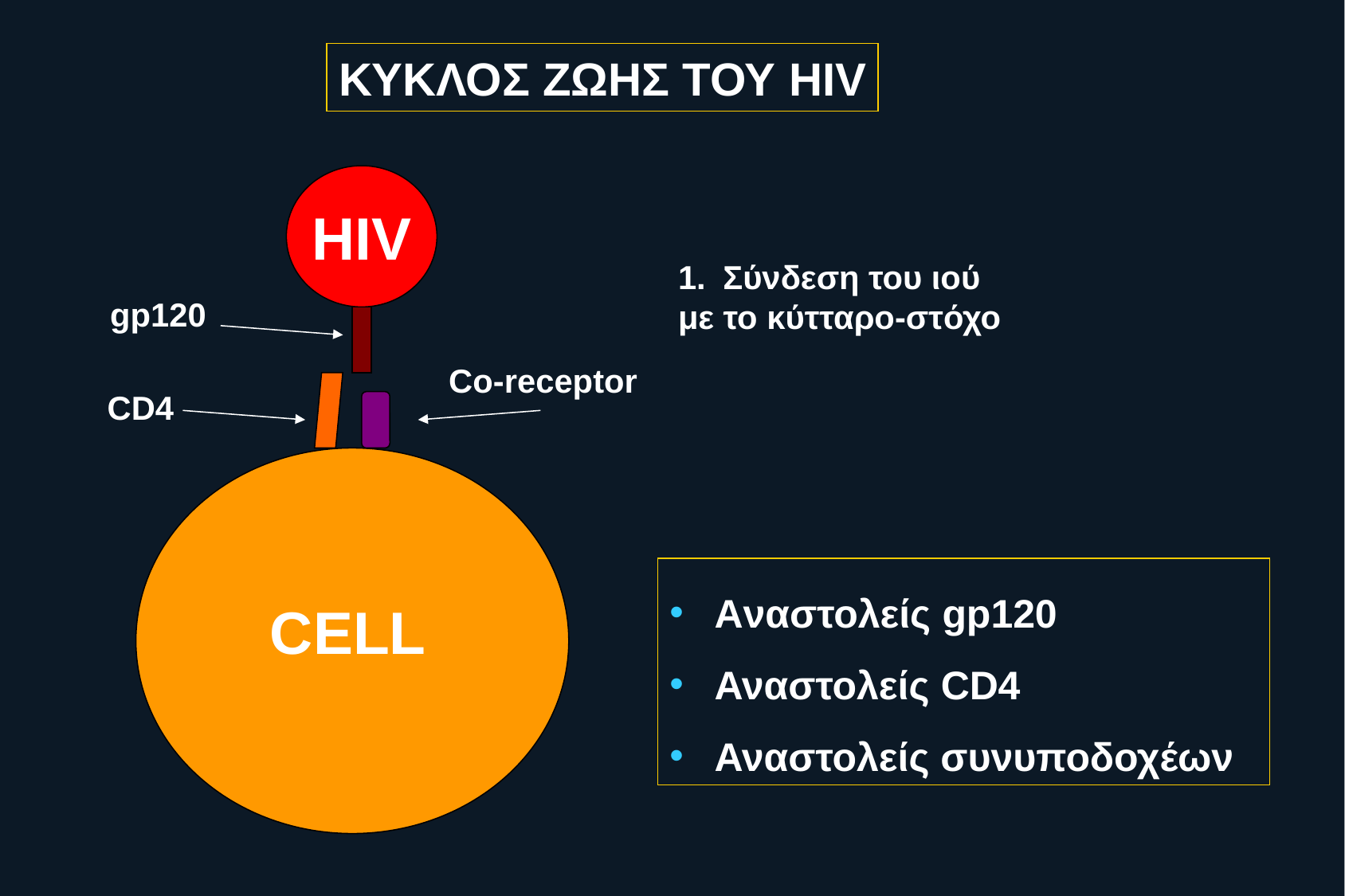

KΥΚΛΟΣ ΖΩΗΣ ΤΟΥ HIV
HIV
Σύνδεση του ιού
με το κύτταρο-στόχο

gp120

Co-receptor

CD4

Aναστολείς gp120
Αναστολείς CD4
Αναστολείς συνυποδοχέων
CELL